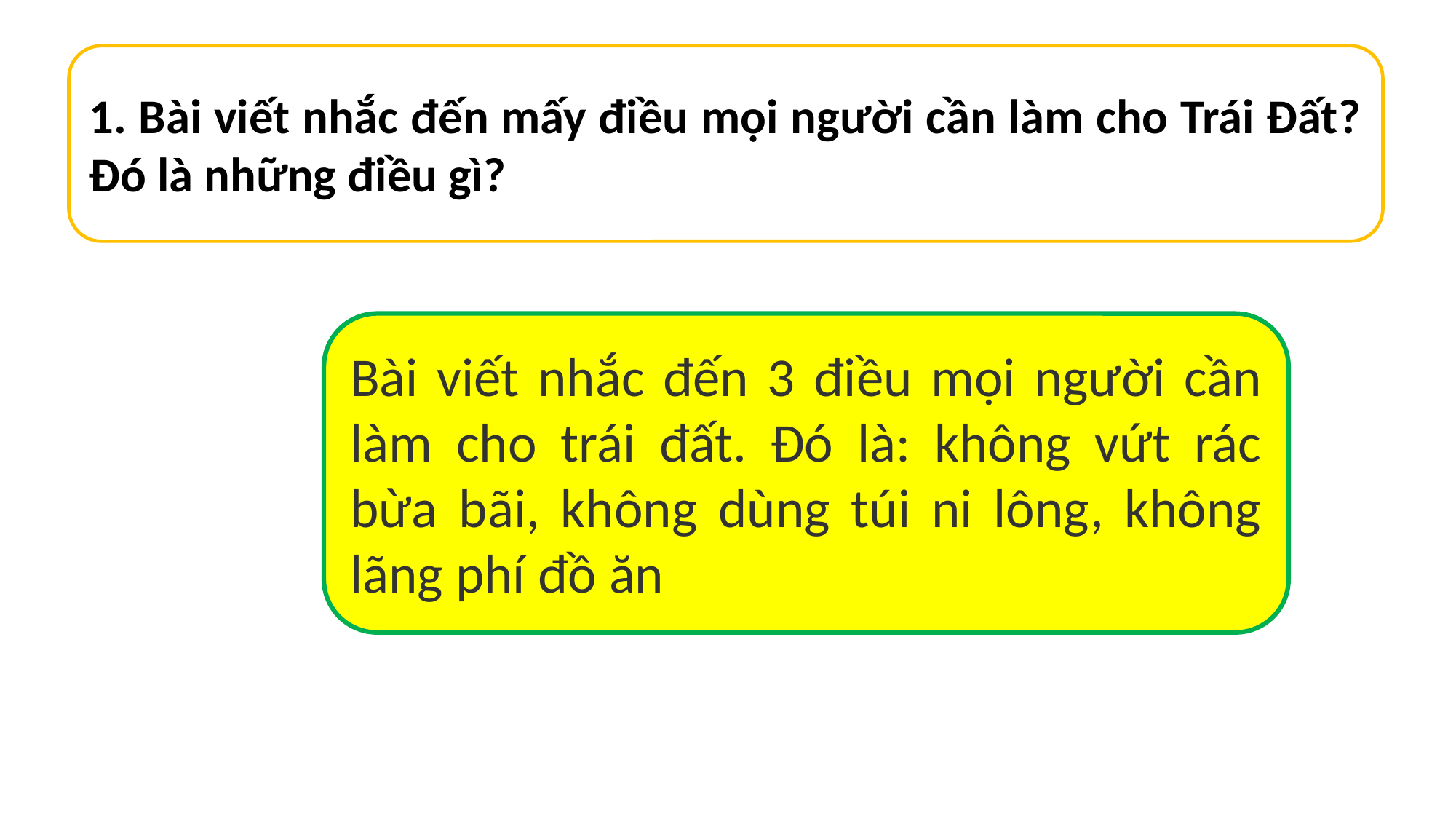

1. Bài viết nhắc đến mấy điều mọi người cần làm cho Trái Đất? Đó là những điều gì?
Bài viết nhắc đến 3 điều mọi người cần làm cho trái đất. Đó là: không vứt rác bừa bãi, không dùng túi ni lông, không lãng phí đồ ăn